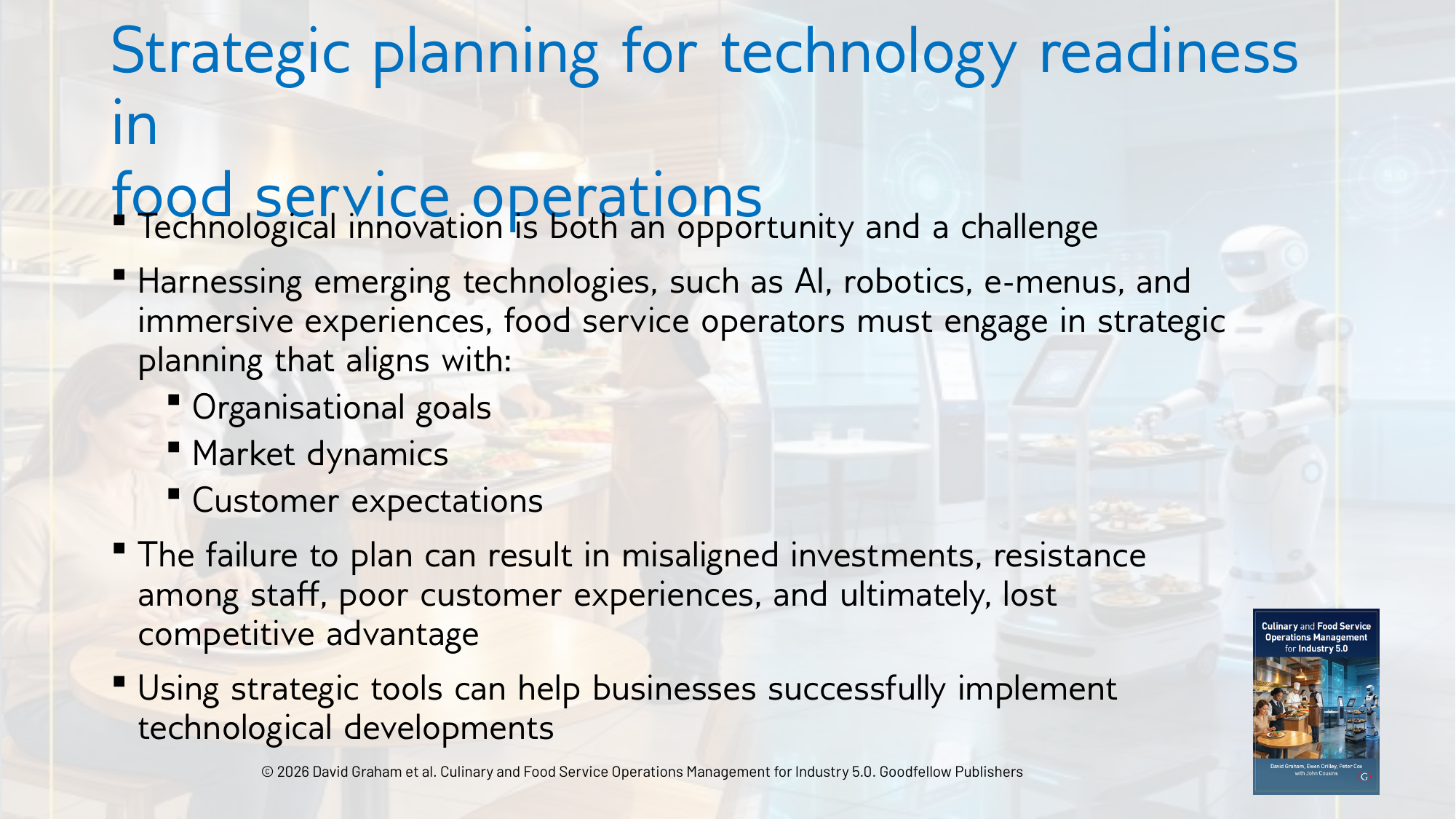

# Strategic planning for technology readiness in food service operations
Technological innovation is both an opportunity and a challenge
Harnessing emerging technologies, such as AI, robotics, e-menus, and immersive experiences, food service operators must engage in strategic planning that aligns with:
Organisational goals
Market dynamics
Customer expectations
The failure to plan can result in misaligned investments, resistance among staff, poor customer experiences, and ultimately, lost competitive advantage
Using strategic tools can help businesses successfully implement technological developments
© 2026 David Graham et al. Culinary and Food Service Operations Management for Industry 5.0. Goodfellow Publishers